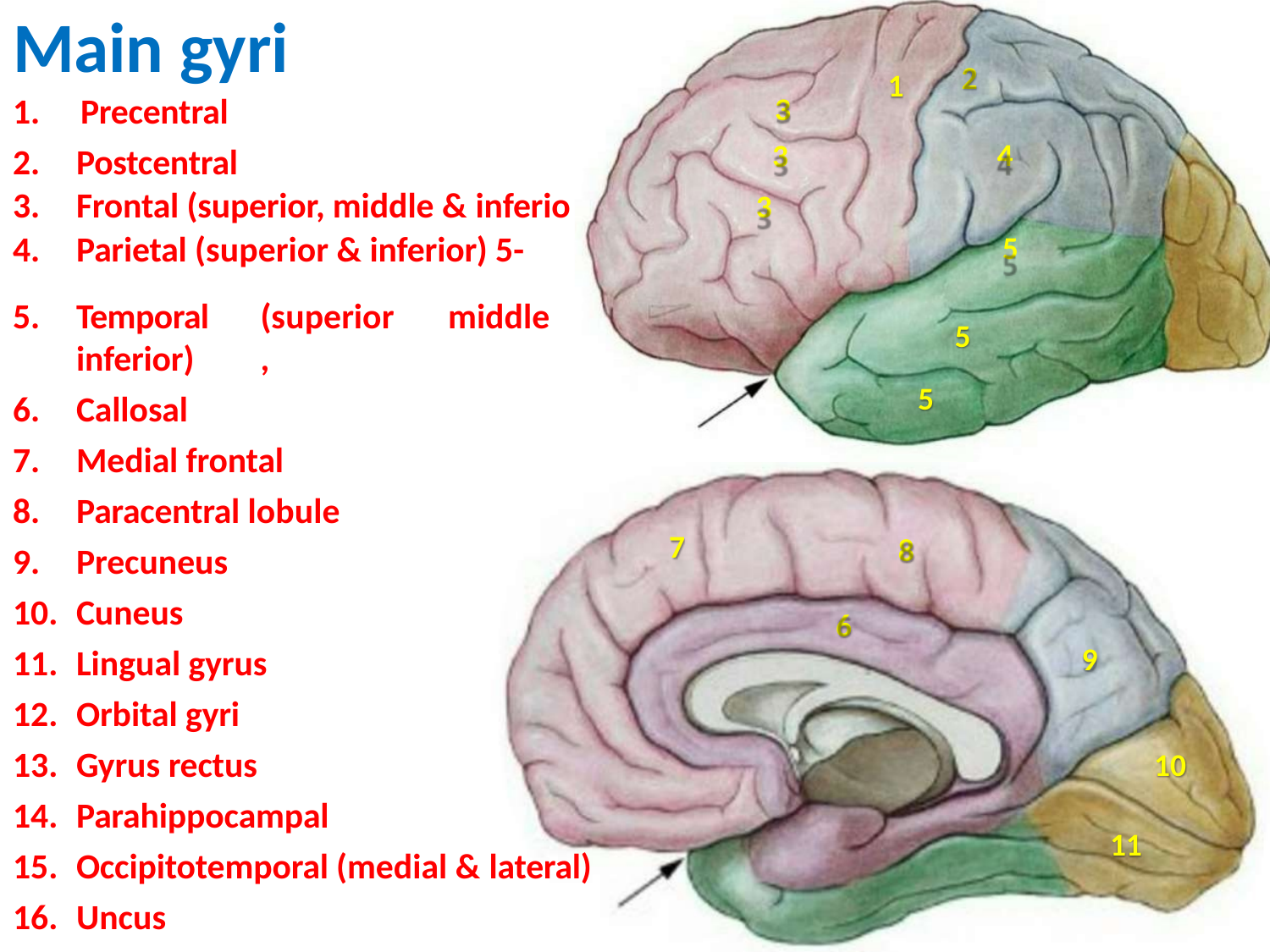

# Main gyri

2

1

| 1. Precentral |  | 3 |  |
| --- | --- | --- | --- |
| Postcentral Frontal (superior, middle & inferio Parietal (superior & inferior) 5- | 3 | 3 | 4 5 |

r)

&

Temporal
inferior)
Callosal
Medial frontal
Paracentral lobule
Precuneus
(superior,
middle

5

5

7
8
Cuneus
Lingual gyrus
Orbital gyri
Gyrus rectus
Parahippocampal
Occipitotemporal (medial & lateral)
Uncus

6

9

10

11